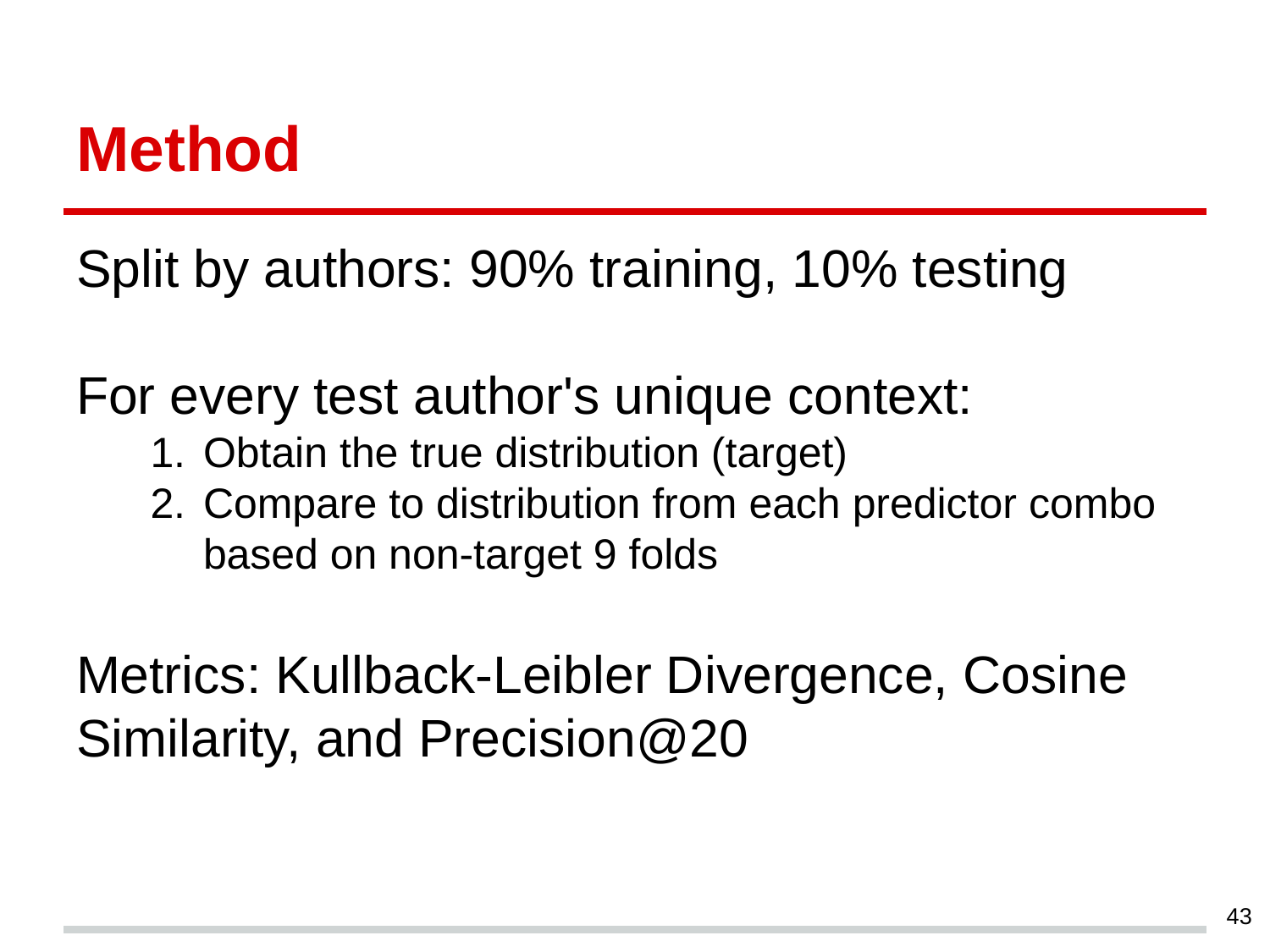

# Method
Split by authors: 90% training, 10% testing
For every test author's unique context:
Obtain the true distribution (target)
Compare to distribution from each predictor combo based on non-target 9 folds

Metrics: Kullback-Leibler Divergence, Cosine Similarity, and Precision@20
43